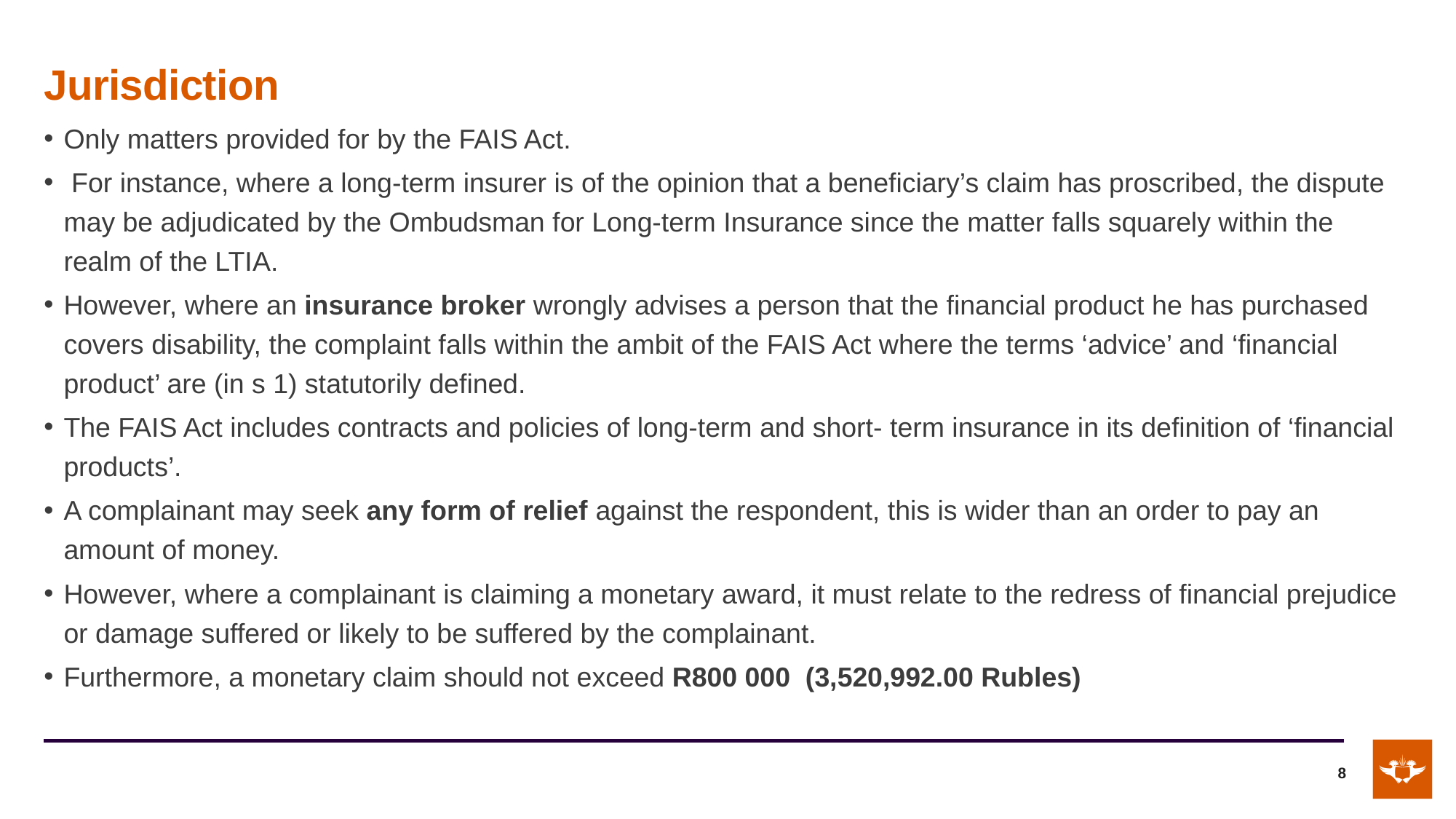

# Jurisdiction
Only matters provided for by the FAIS Act.
 For instance, where a long-term insurer is of the opinion that a beneficiary’s claim has proscribed, the dispute may be adjudicated by the Ombudsman for Long-term Insurance since the matter falls squarely within the realm of the LTIA.
However, where an insurance broker wrongly advises a person that the financial product he has purchased covers disability, the complaint falls within the ambit of the FAIS Act where the terms ‘advice’ and ‘financial product’ are (in s 1) statutorily defined.
The FAIS Act includes contracts and policies of long-term and short- term insurance in its definition of ‘financial products’.
A complainant may seek any form of relief against the respondent, this is wider than an order to pay an amount of money.
However, where a complainant is claiming a monetary award, it must relate to the redress of financial prejudice or damage suffered or likely to be suffered by the complainant.
Furthermore, a monetary claim should not exceed R800 000  (3,520,992.00 Rubles)